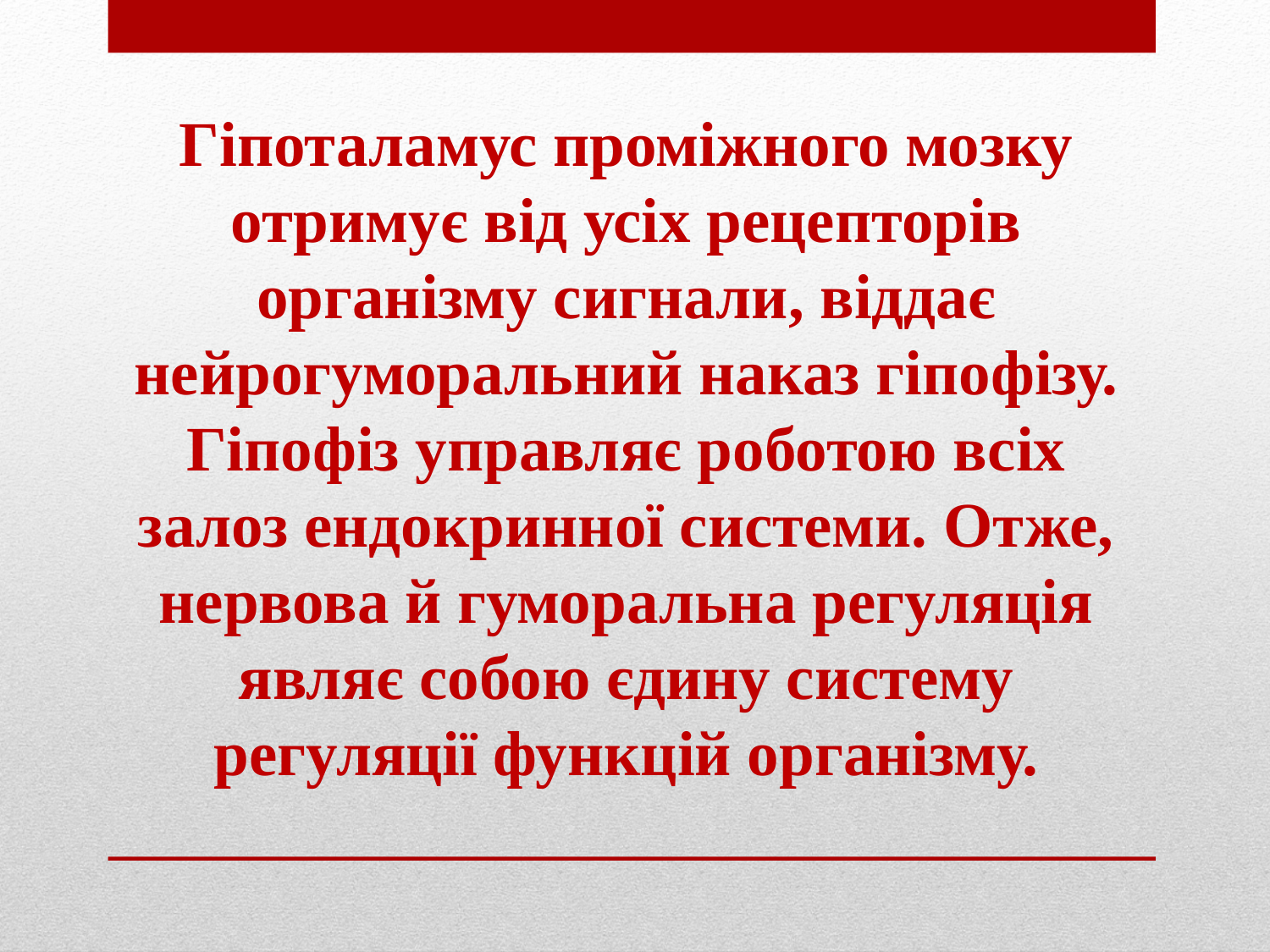

Гіпоталамус проміжного мозку отримує від усіх рецепторів організму сигнали, віддає нейрогуморальний наказ гіпофізу. Гіпофіз управляє роботою всіх залоз ендокринної системи. Отже, нервова й гуморальна регуляція являє собою єдину систему регуляції функцій організму.